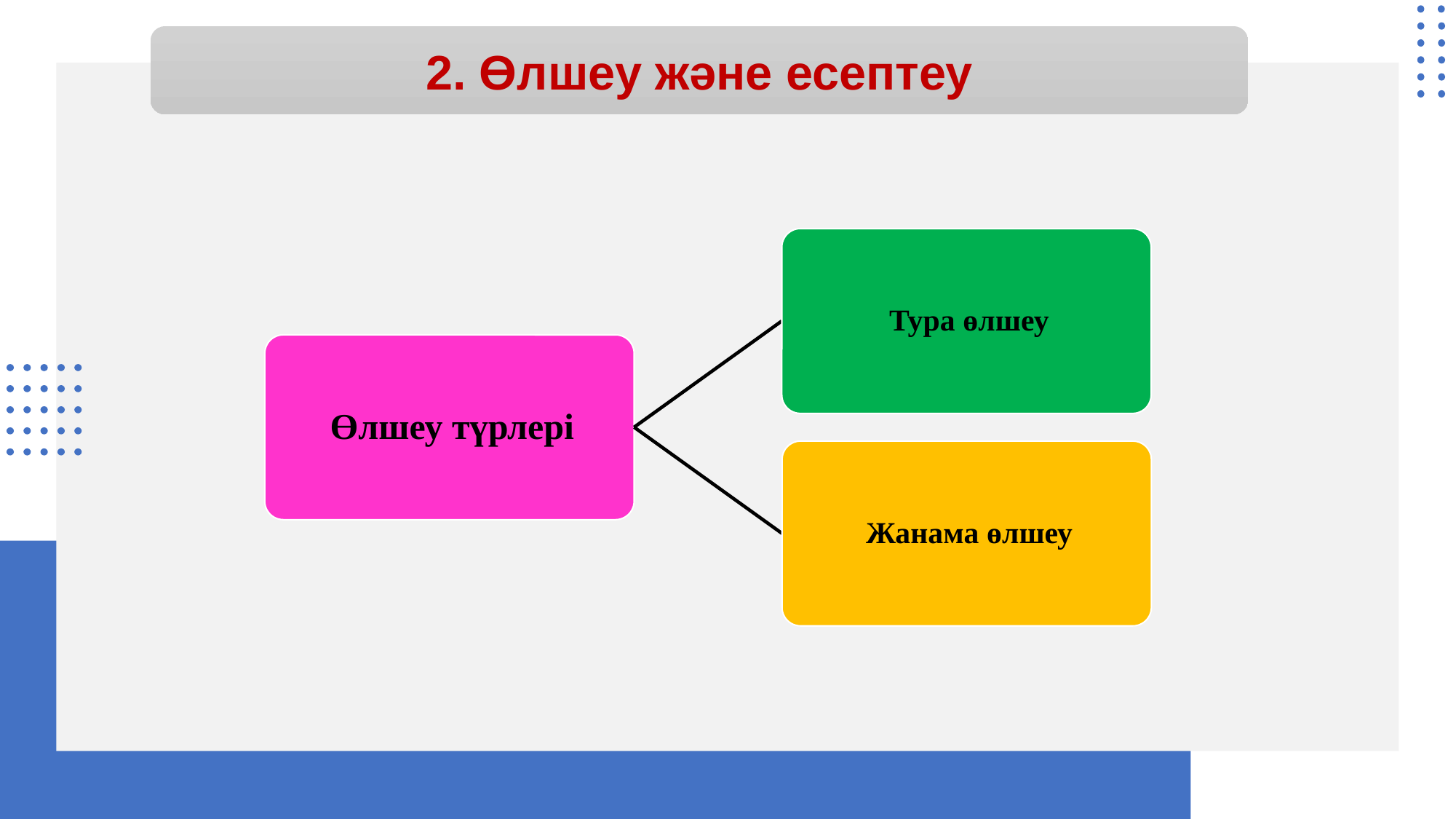

# 2. Өлшеу және есептеу

Өлшеу түрлері

Тура өлшеу

Жанама өлшеу